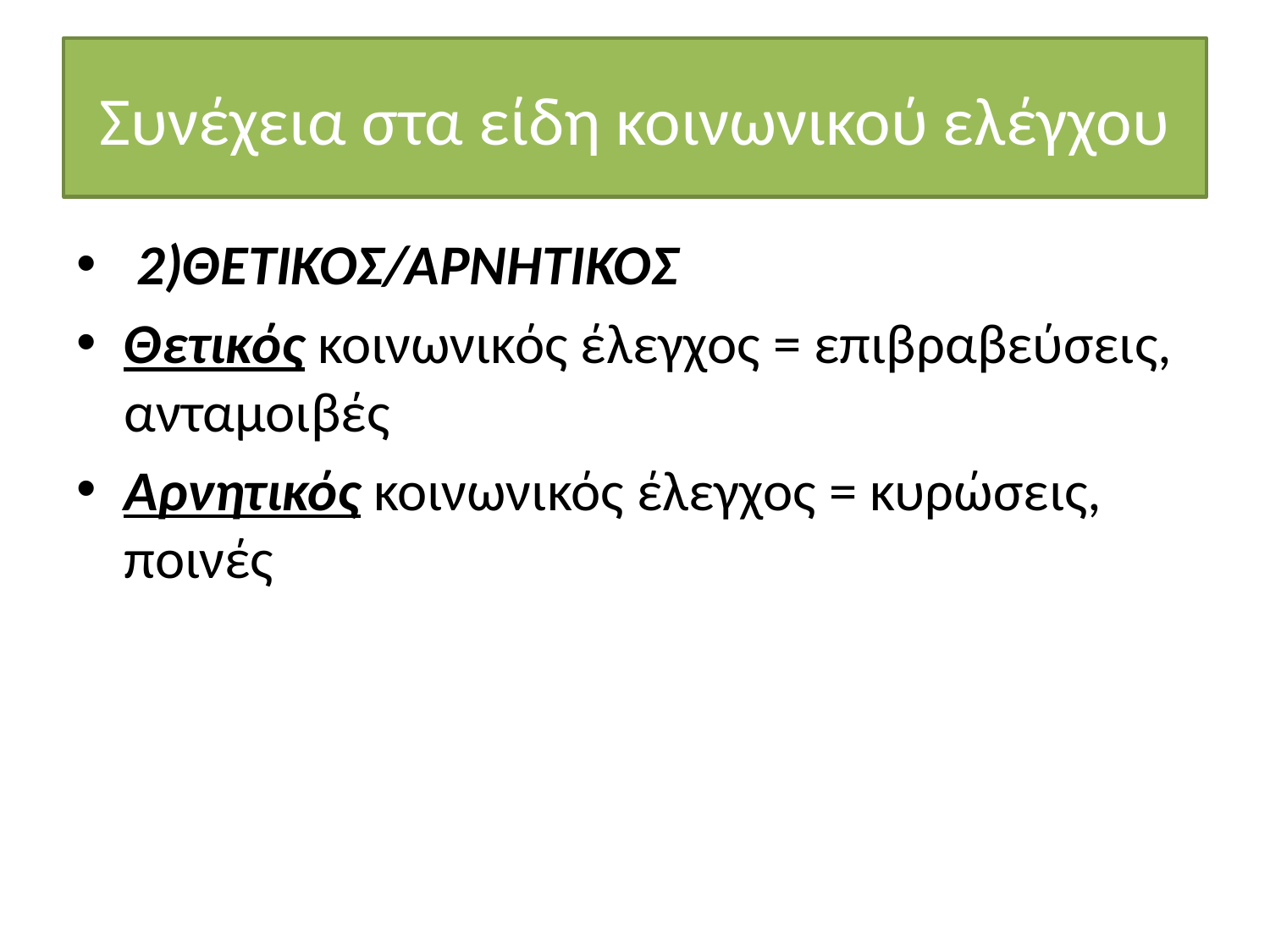

# Συνέχεια στα είδη κοινωνικού ελέγχου
 2)ΘΕΤΙΚΟΣ/ΑΡΝΗΤΙΚΟΣ
Θετικός κοινωνικός έλεγχος = επιβραβεύσεις, ανταμοιβές
Αρνητικός κοινωνικός έλεγχος = κυρώσεις, ποινές